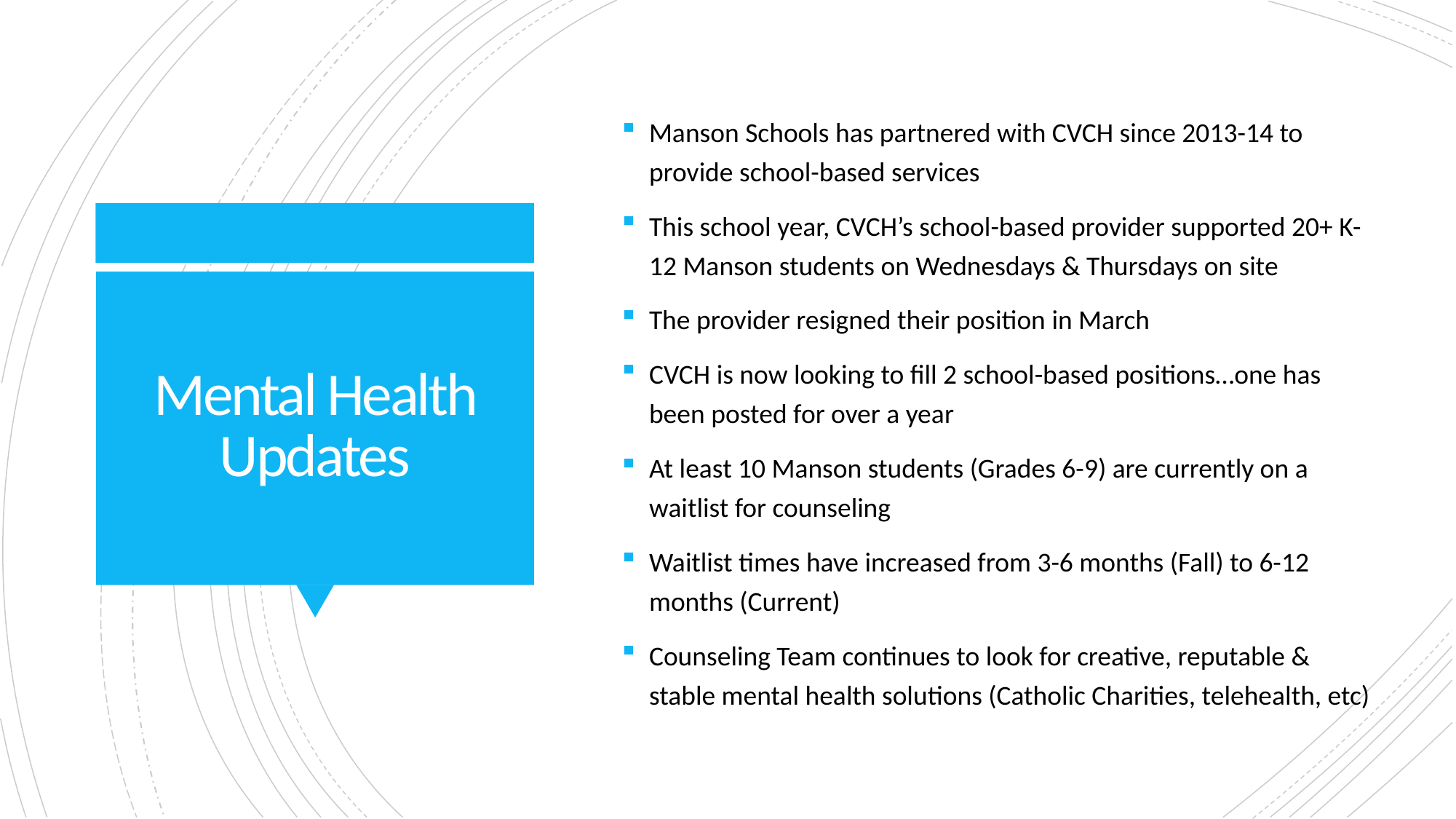

Manson Schools has partnered with CVCH since 2013-14 to provide school-based services
This school year, CVCH’s school-based provider supported 20+ K-12 Manson students on Wednesdays & Thursdays on site
The provider resigned their position in March
CVCH is now looking to fill 2 school-based positions…one has been posted for over a year
At least 10 Manson students (Grades 6-9) are currently on a waitlist for counseling
Waitlist times have increased from 3-6 months (Fall) to 6-12 months (Current)
Counseling Team continues to look for creative, reputable & stable mental health solutions (Catholic Charities, telehealth, etc)
# Mental Health Updates